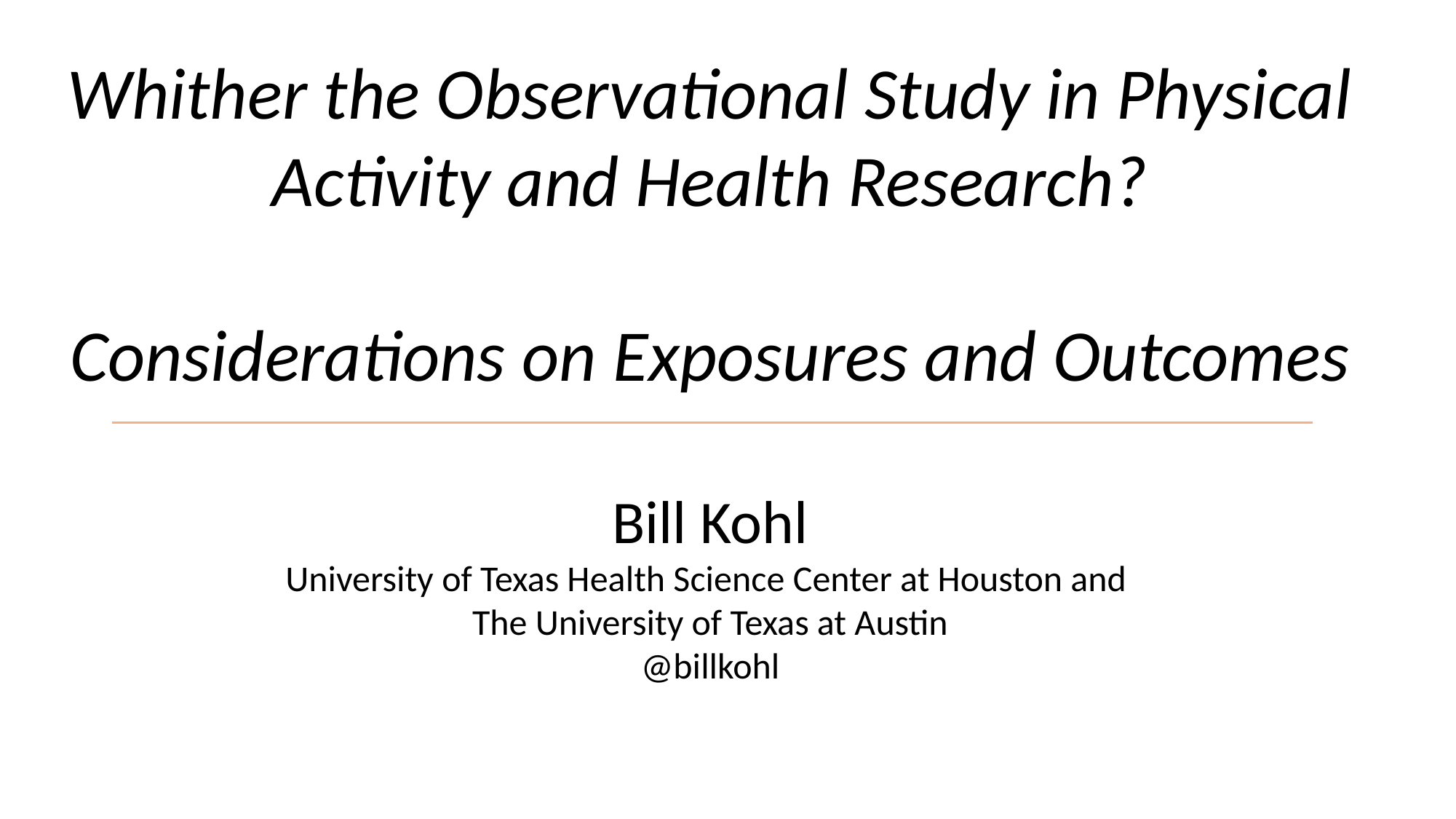

Whither the Observational Study in Physical Activity and Health Research?

Considerations on Exposures and Outcomes

Bill Kohl
University of Texas Health Science Center at Houston and
The University of Texas at Austin
@billkohl